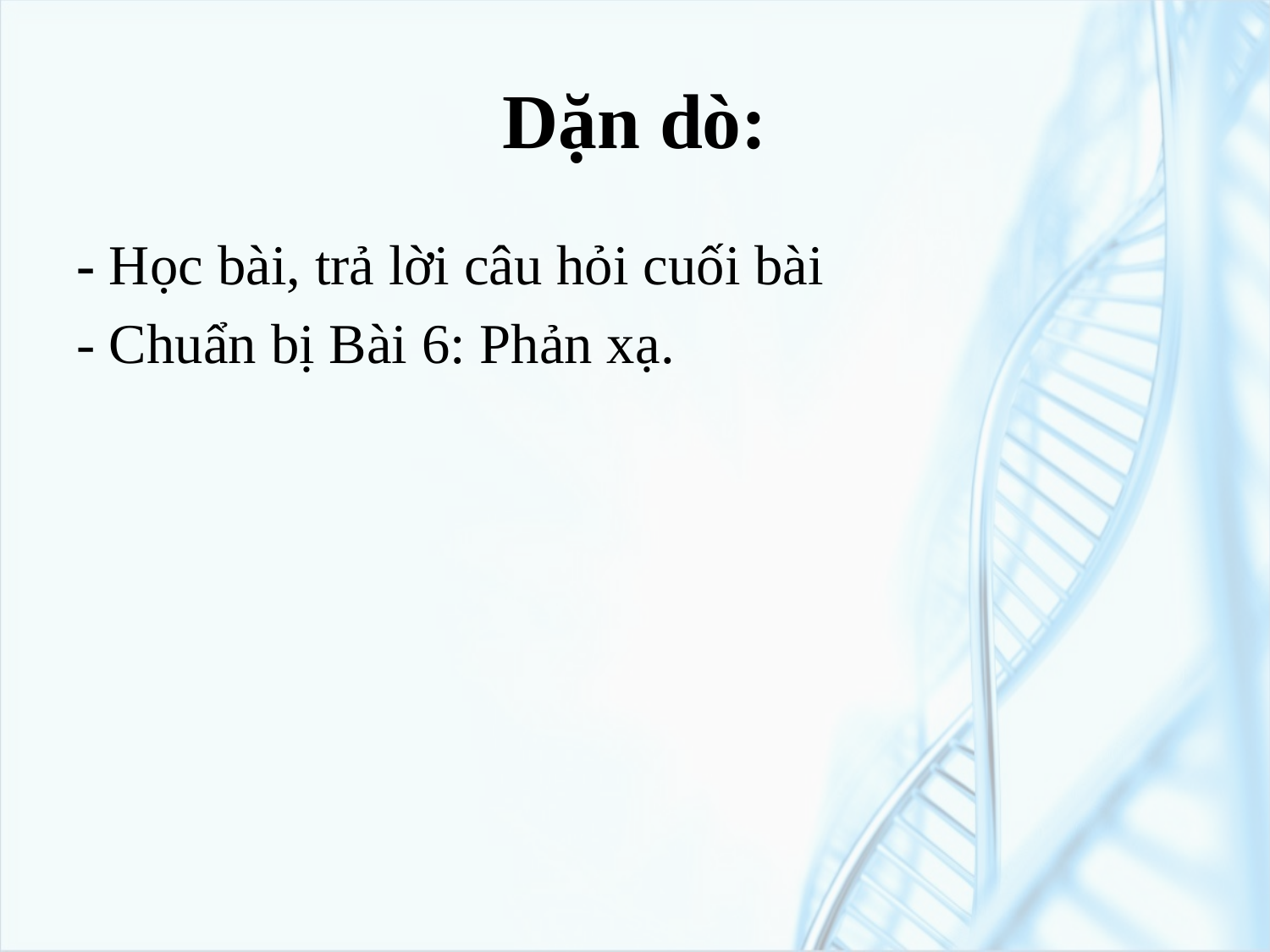

# Dặn dò:
- Học bài, trả lời câu hỏi cuối bài
- Chuẩn bị Bài 6: Phản xạ.